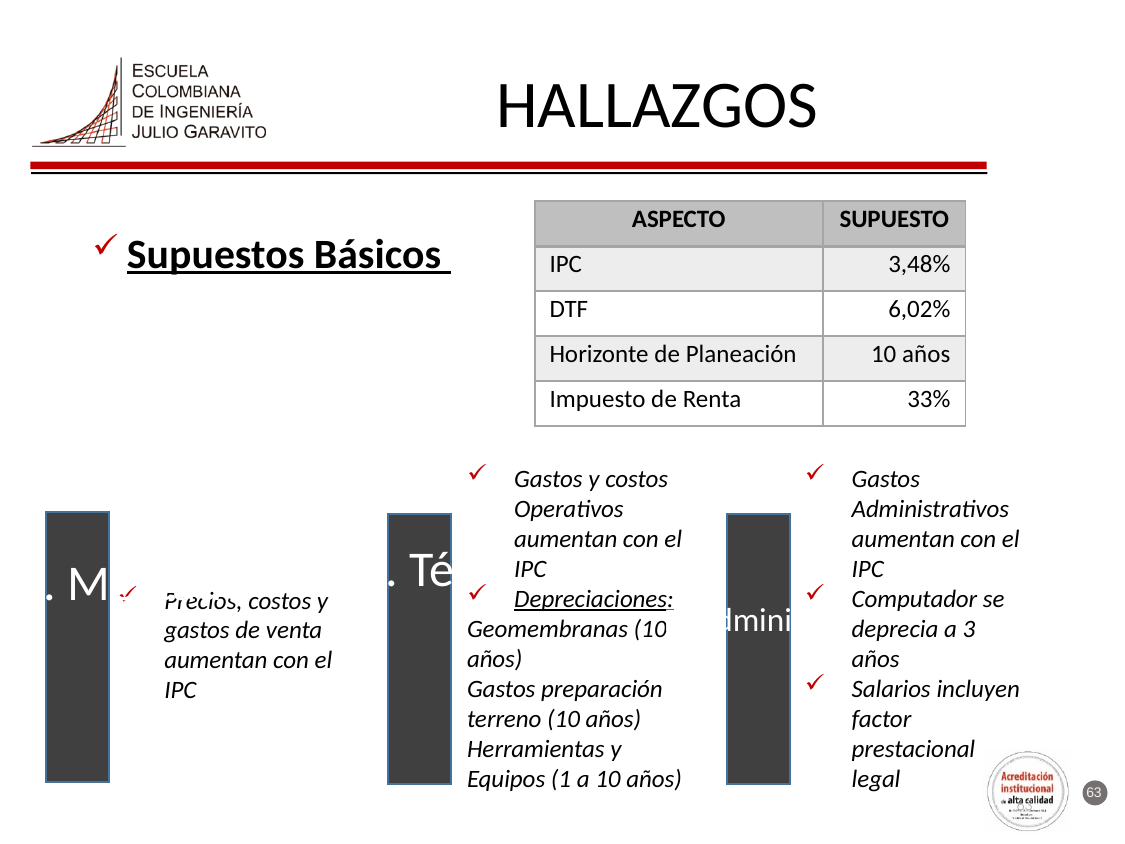

HALLAZGOS
| ASPECTO | SUPUESTO |
| --- | --- |
| IPC | 3,48% |
| DTF | 6,02% |
| Horizonte de Planeación | 10 años |
| Impuesto de Renta | 33% |
 Supuestos Básicos

Gastos y costos Operativos aumentan con el IPC
Depreciaciones:
Geomembranas (10 años)
Gastos preparación terreno (10 años)
Herramientas y Equipos (1 a 10 años)
Gastos Administrativos aumentan con el IPC
Computador se deprecia a 3 años
Salarios incluyen factor prestacional legal
Precios, costos y gastos de venta aumentan con el IPC
E. Mercado
E. Técnico
E. Administrativo
63